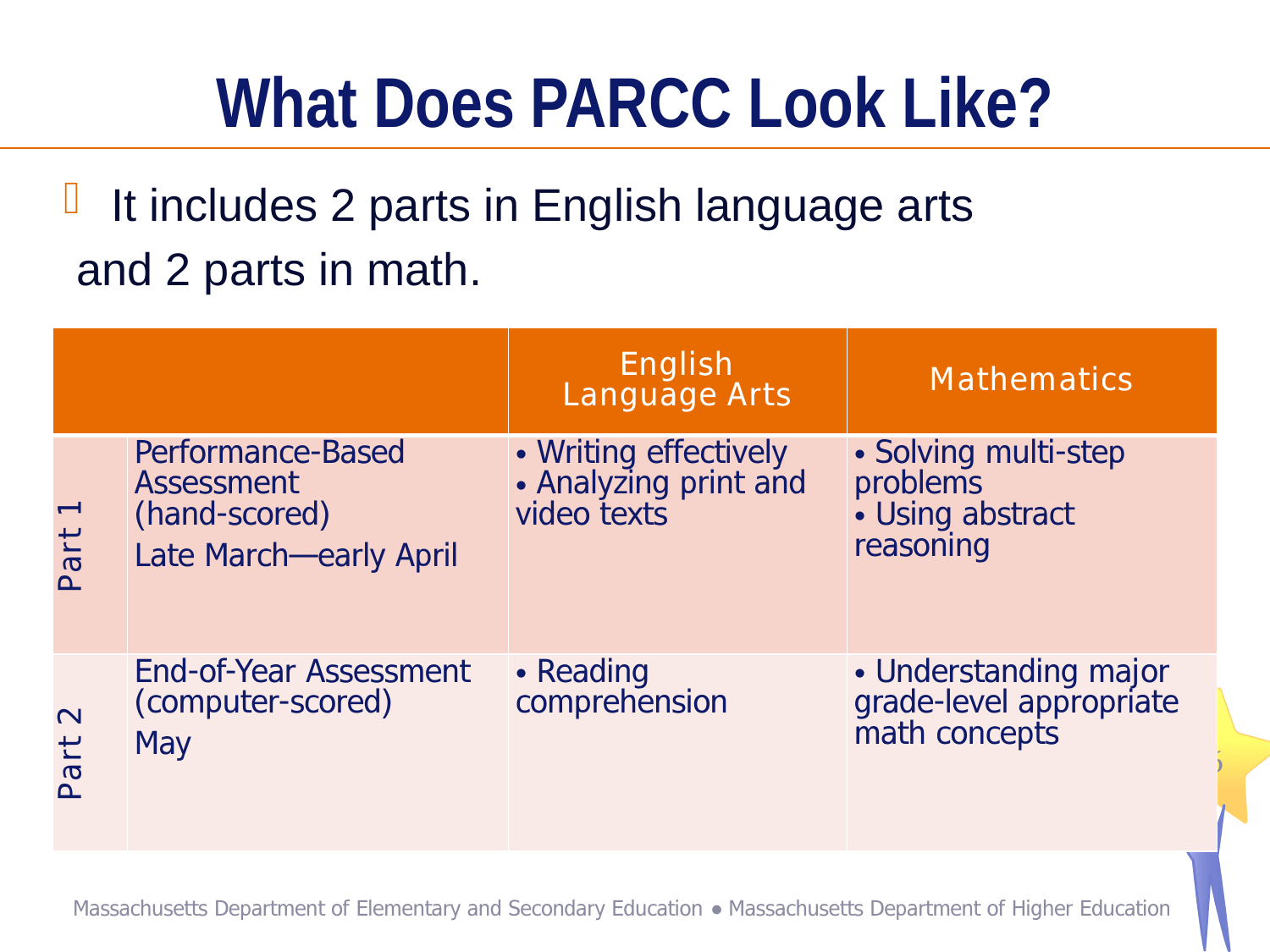

# What Does PARCC Look Like?
It includes 2 parts in English language arts
 and 2 parts in math.

|  |  | English Language Arts | Mathematics |
| --- | --- | --- | --- |
| Part 1 | Performance-Based Assessment (hand-scored) Late March—early April | Writing effectively Analyzing print and video texts | Solving multi-step problems Using abstract reasoning |
| Part 2 | End-of-Year Assessment (computer-scored) May | Reading comprehension | Understanding major grade-level appropriate math concepts |
6
Massachusetts Department of Elementary and Secondary Education ● Massachusetts Department of Higher Education